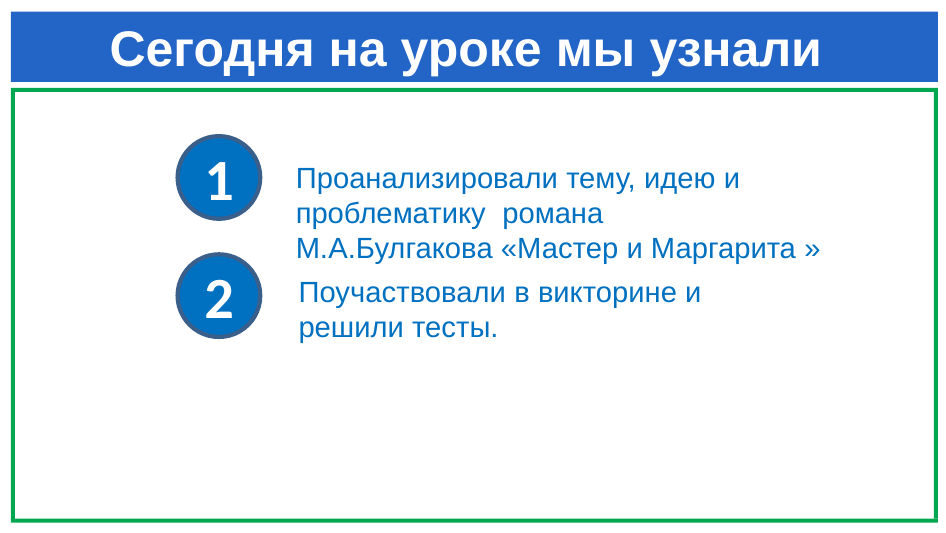

# Сегодня на уроке мы узнали
1
Проанализировали тему, идею и проблематику  романа
М.А.Булгакова «Мастер и Маргарита »
2
Поучаствовали в викторине и решили тесты.